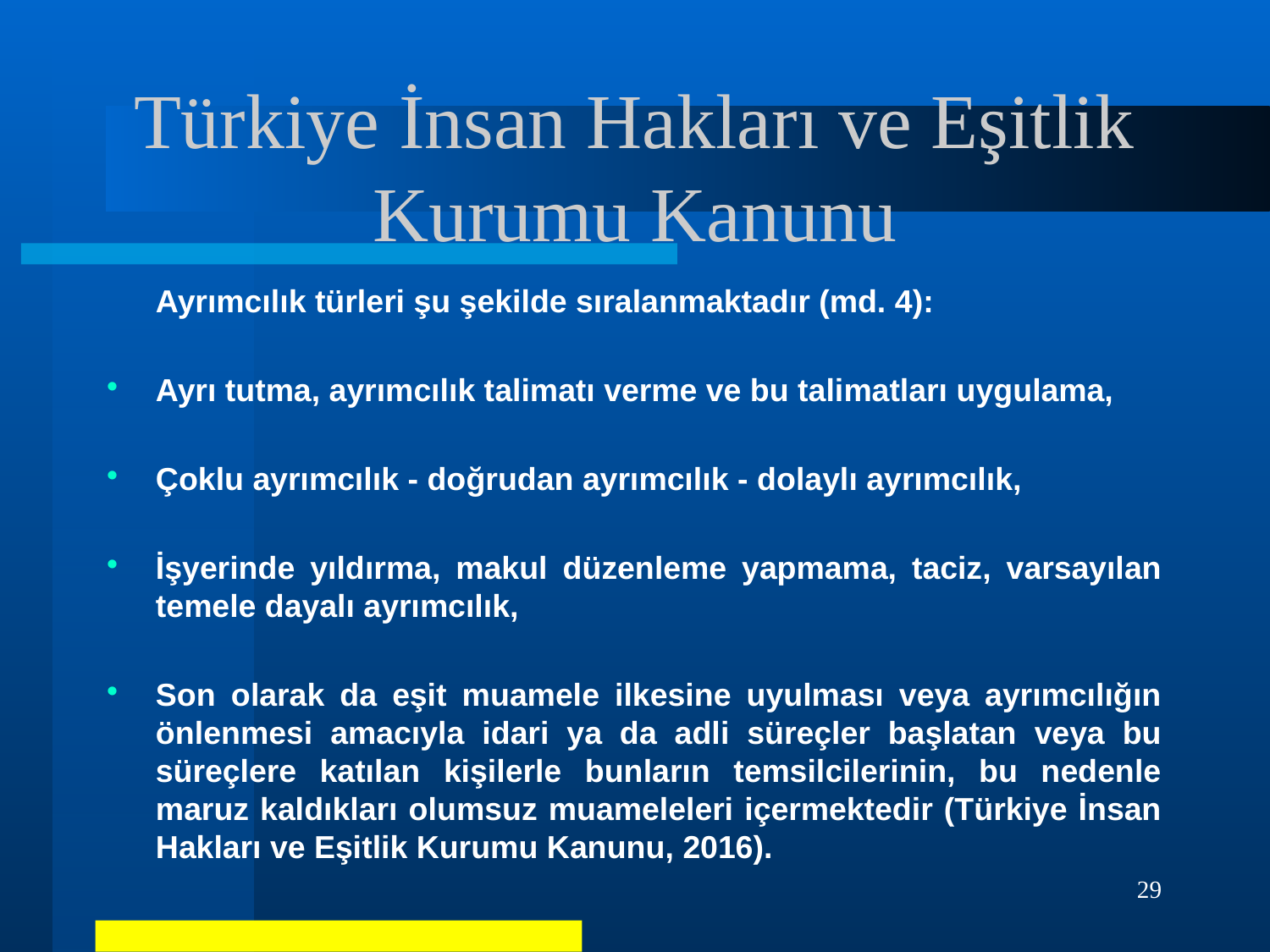

# Türkiye İnsan Hakları ve Eşitlik Kurumu Kanunu
Ayrımcılık türleri şu şekilde sıralanmaktadır (md. 4):
Ayrı tutma, ayrımcılık talimatı verme ve bu talimatları uygulama,
Çoklu ayrımcılık - doğrudan ayrımcılık - dolaylı ayrımcılık,
İşyerinde yıldırma, makul düzenleme yapmama, taciz, varsayılan temele dayalı ayrımcılık,
Son olarak da eşit muamele ilkesine uyulması veya ayrımcılığın önlenmesi amacıyla idari ya da adli süreçler başlatan veya bu süreçlere katılan kişilerle bunların temsilcilerinin, bu nedenle maruz kaldıkları olumsuz muameleleri içermektedir (Türkiye İnsan Hakları ve Eşitlik Kurumu Kanunu, 2016).

29